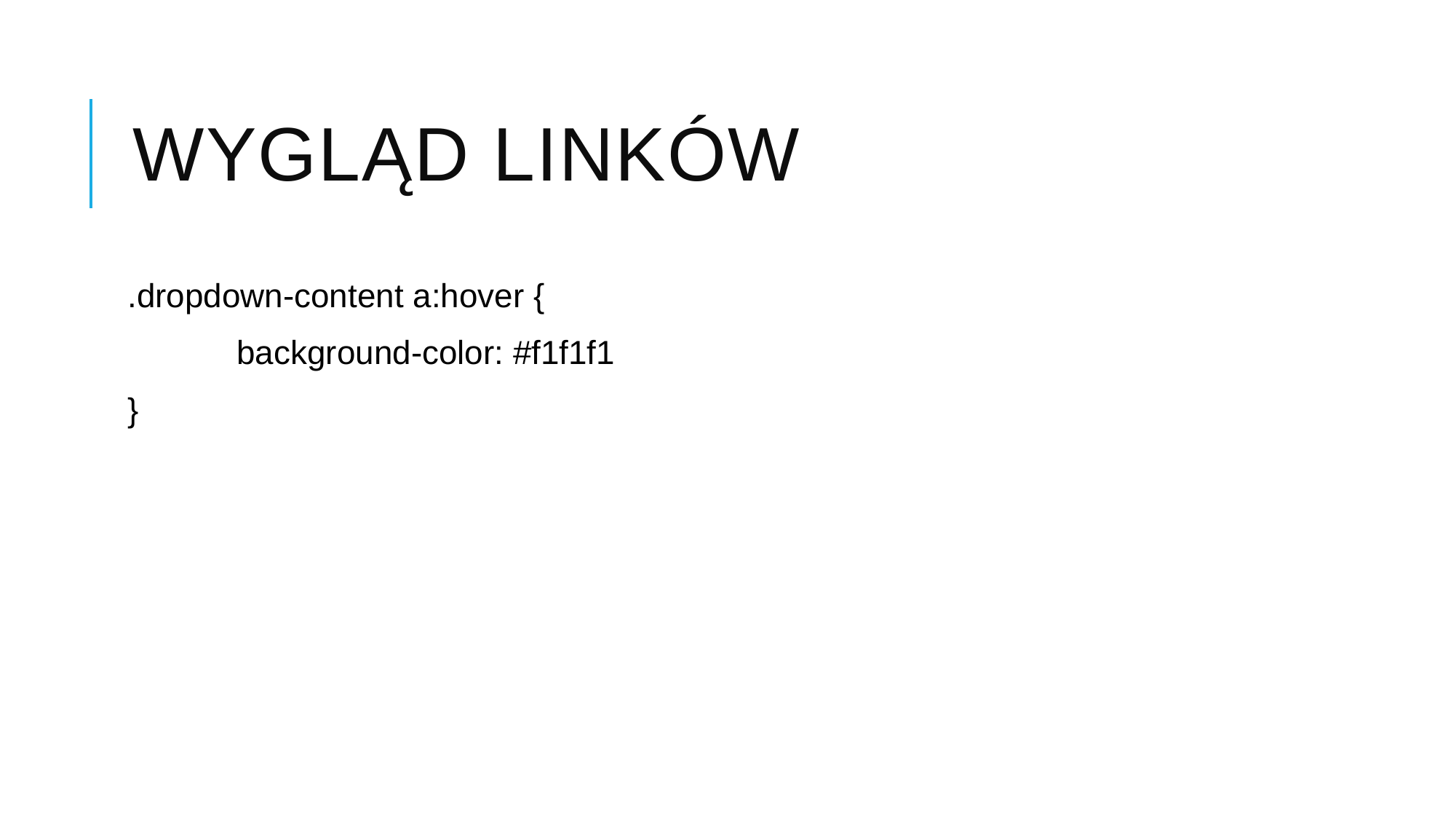

# Wygląd linków
.dropdown-content a:hover {
	background-color: #f1f1f1
}